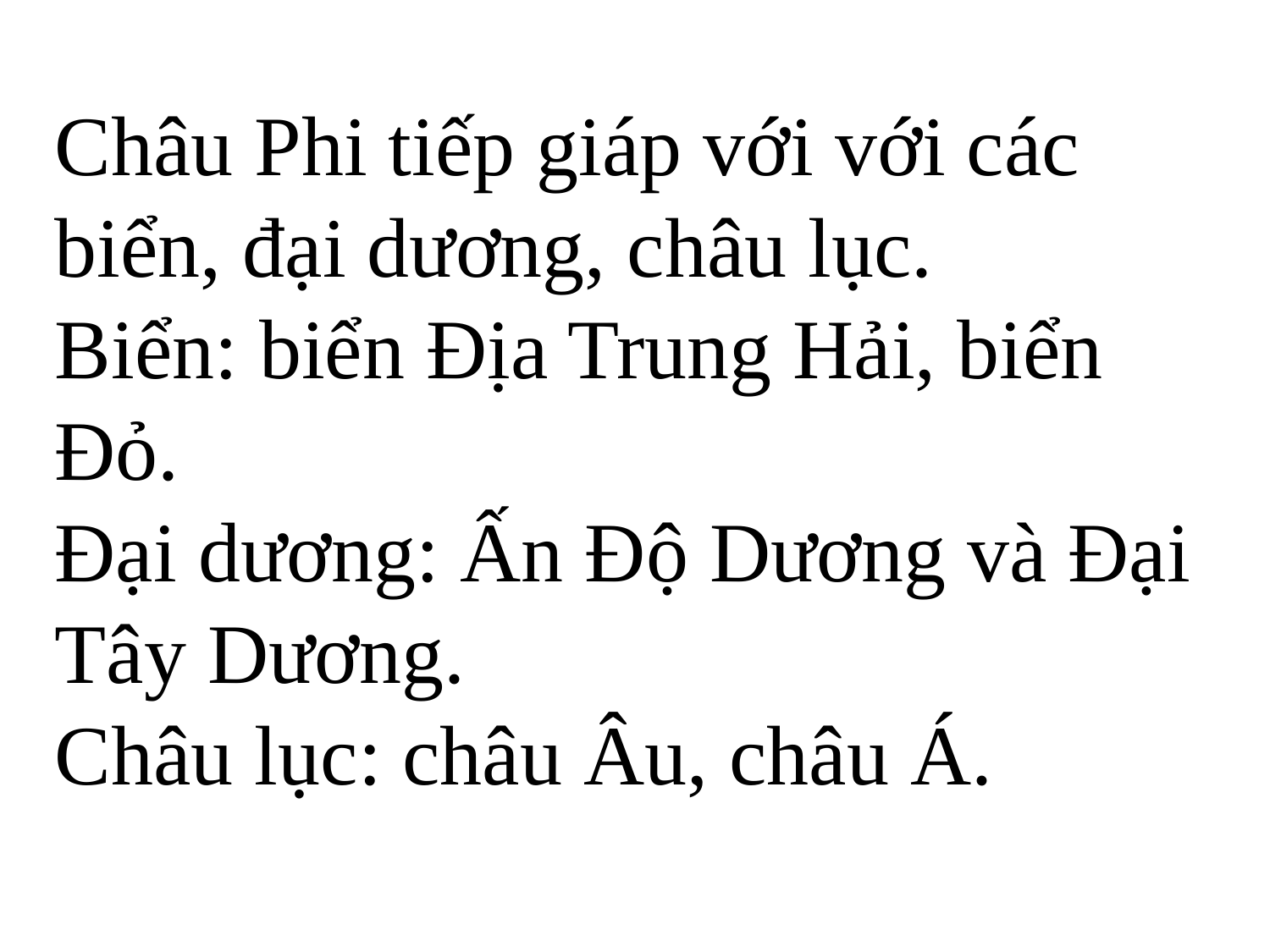

#
Châu Phi tiếp giáp với với các biển, đại dương, châu lục.
Biển: biển Địa Trung Hải, biển Đỏ.
Đại dương: Ấn Độ Dương và Đại Tây Dương.
Châu lục: châu Âu, châu Á.